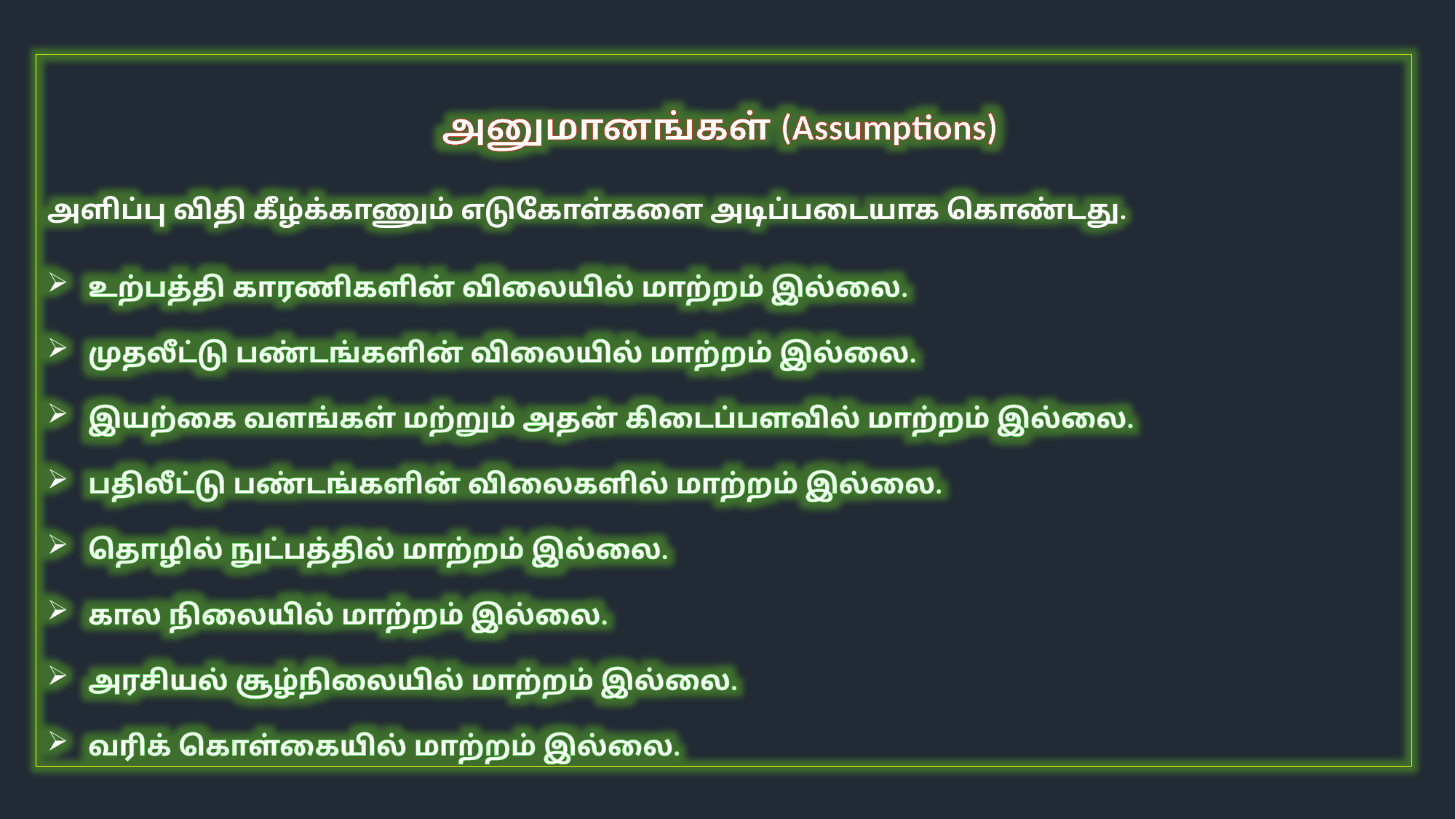

அனுமானங்கள் (Assumptions)
அளிப்பு விதி கீழ்க்காணும் எடுகோள்களை அடிப்படையாக கொண்டது.
உற்பத்தி காரணிகளின் விலையில் மாற்றம் இல்லை.
முதலீட்டு பண்டங்களின் விலையில் மாற்றம் இல்லை.
இயற்கை வளங்கள் மற்றும் அதன் கிடைப்பளவில் மாற்றம் இல்லை.
பதிலீட்டு பண்டங்களின் விலைகளில் மாற்றம் இல்லை.
தொழில் நுட்பத்தில் மாற்றம் இல்லை.
கால நிலையில் மாற்றம் இல்லை.
அரசியல் சூழ்நிலையில் மாற்றம் இல்லை.
வரிக் கொள்கையில் மாற்றம் இல்லை.